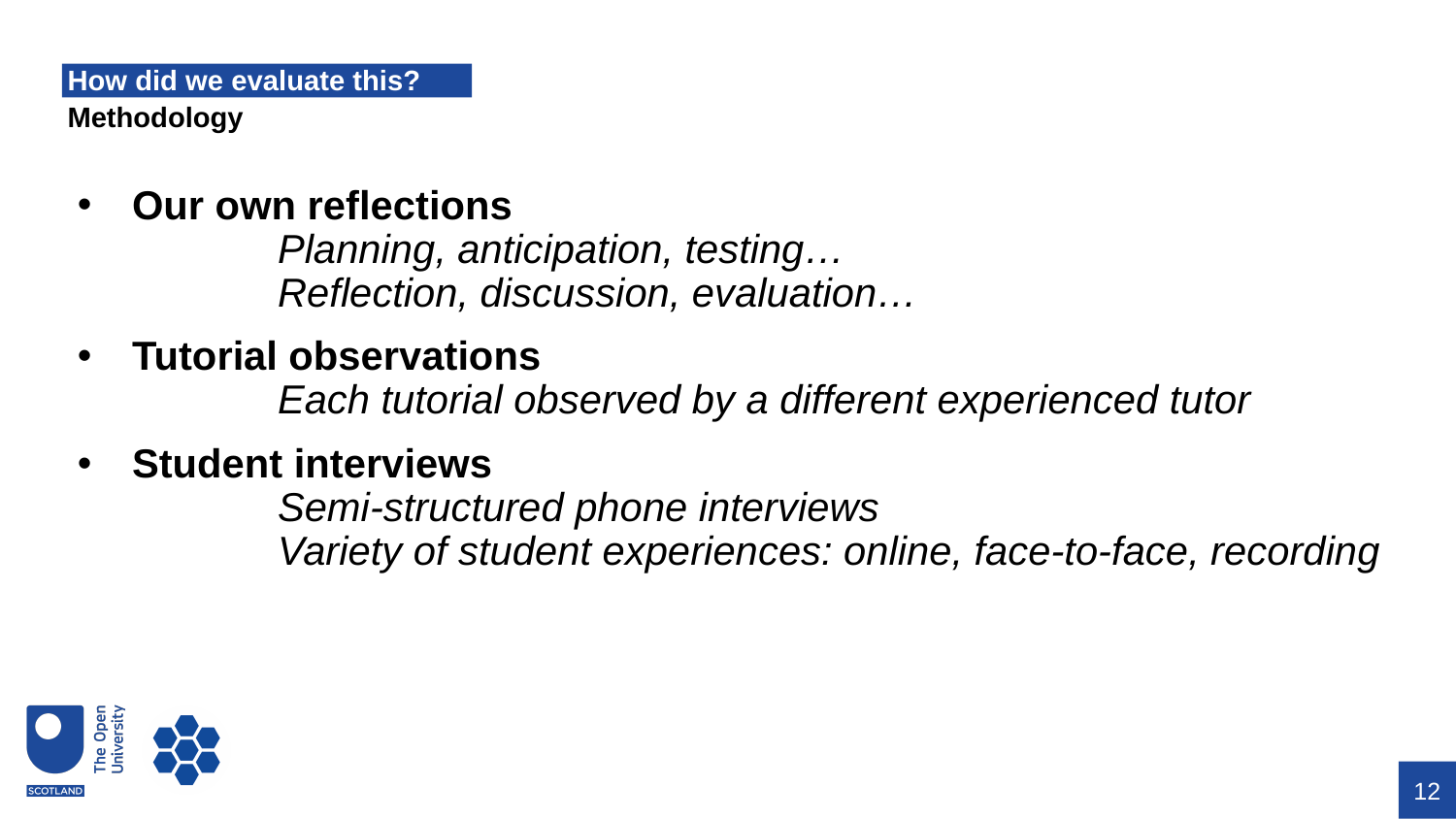

# How did we evaluate this?
Methodology
Our own reflections
	Planning, anticipation, testing…
	Reflection, discussion, evaluation…
Tutorial observations
	Each tutorial observed by a different experienced tutor
Student interviews
	Semi-structured phone interviews
	Variety of student experiences: online, face-to-face, recording
12